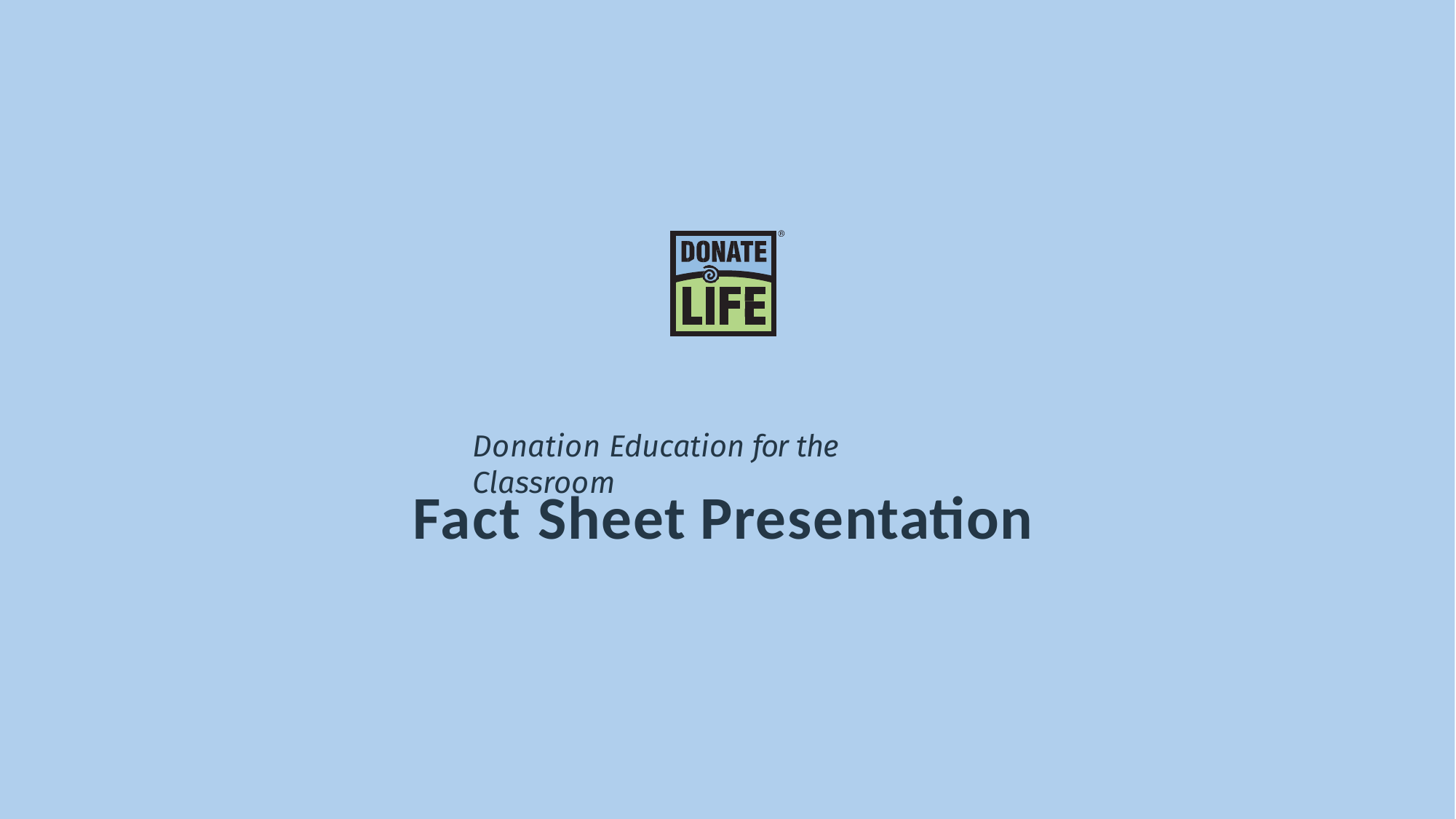

Donation Education for the Classroom
Fact Sheet Presentation
DONATION  EDUCATION  FOR  THE  CLASSROOM  |  FACT  SHEET  PRESENTATION	1